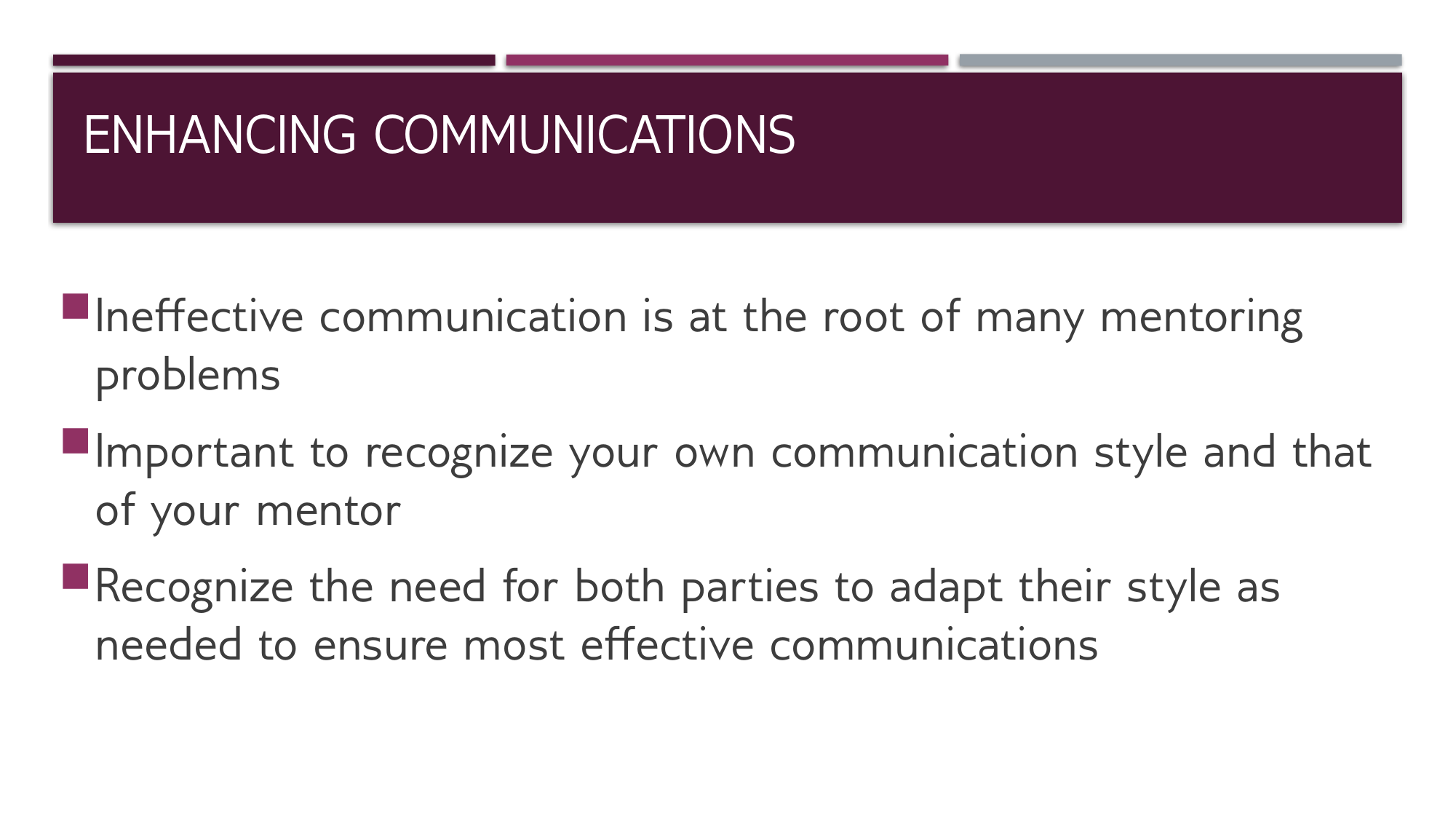

# Enhancing Communications
Ineffective communication is at the root of many mentoring problems
Important to recognize your own communication style and that of your mentor
Recognize the need for both parties to adapt their style as needed to ensure most effective communications